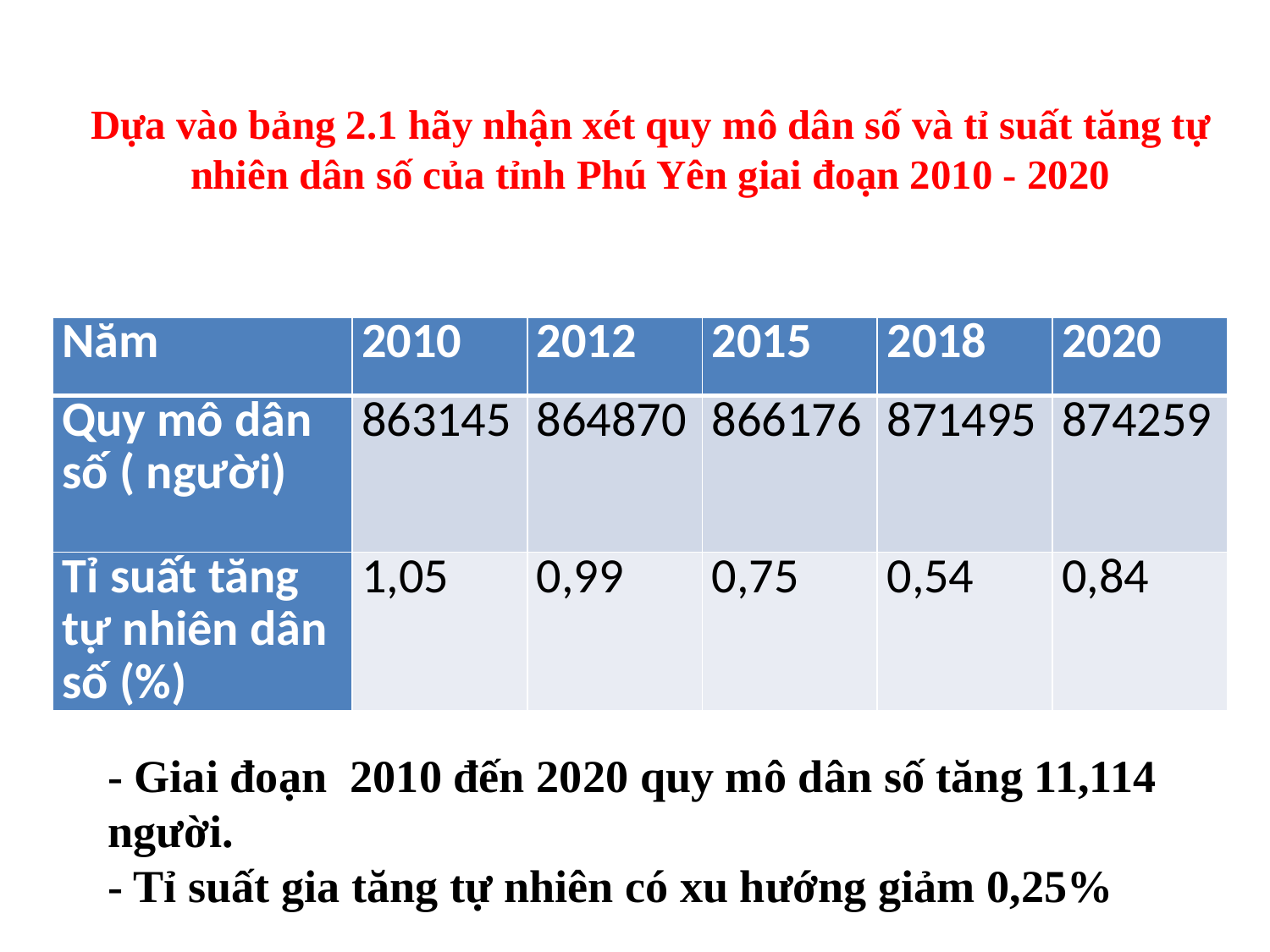

# Dựa vào bảng 2.1 hãy nhận xét quy mô dân số và tỉ suất tăng tự nhiên dân số của tỉnh Phú Yên giai đoạn 2010 - 2020
| Năm | 2010 | 2012 | 2015 | 2018 | 2020 |
| --- | --- | --- | --- | --- | --- |
| Quy mô dân số ( người) | 863145 | 864870 | 866176 | 871495 | 874259 |
| Tỉ suất tăng tự nhiên dân số (%) | 1,05 | 0,99 | 0,75 | 0,54 | 0,84 |
- Giai đoạn  2010 đến 2020 quy mô dân số tăng 11,114 người.
- Tỉ suất gia tăng tự nhiên có xu hướng giảm 0,25%